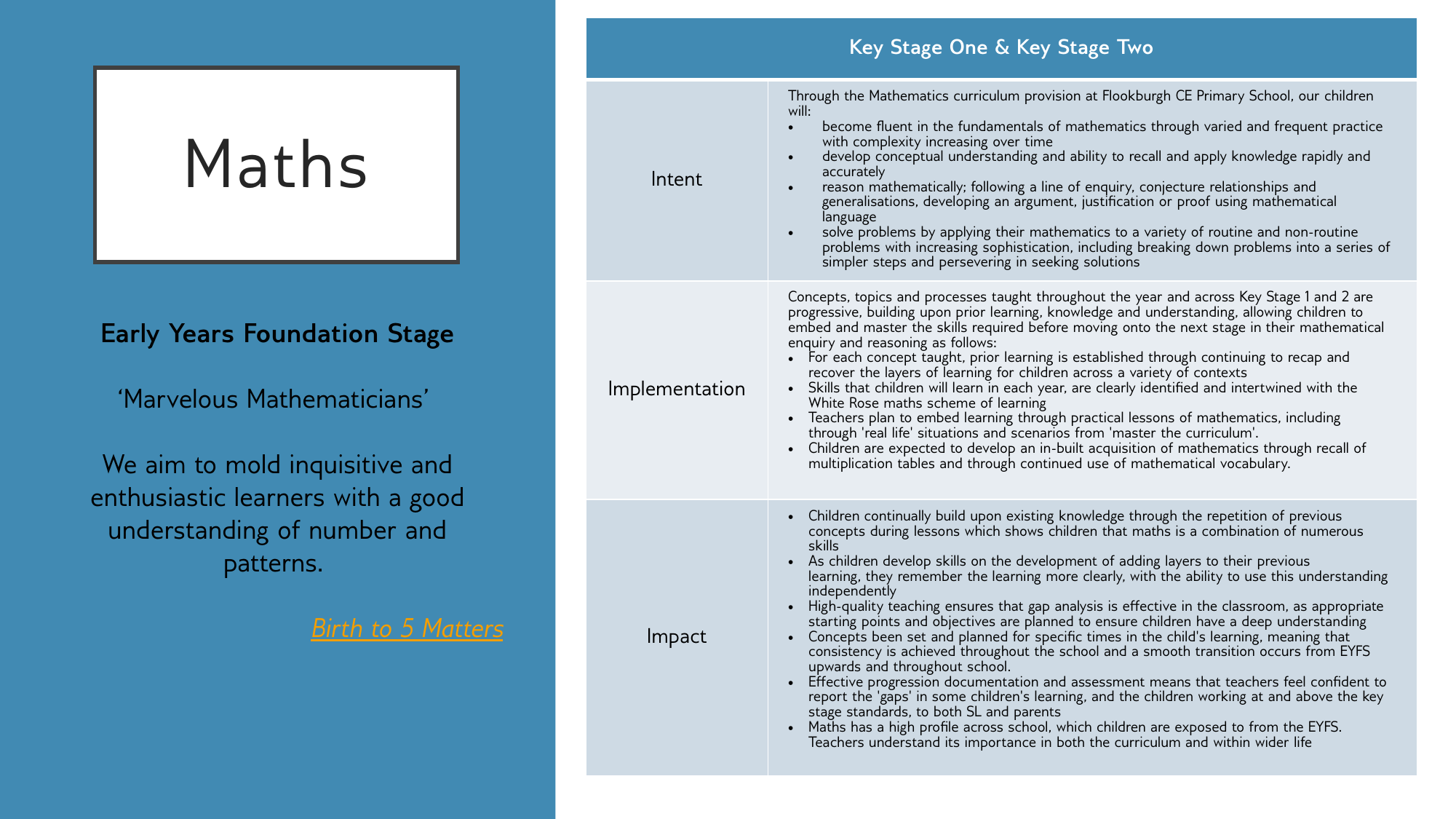

| Key Stage One & Key Stage Two |  |
| --- | --- |
| Intent | Through the Mathematics curriculum provision at Flookburgh CE Primary School, our children will: become fluent in the fundamentals of mathematics through varied and frequent practice with complexity increasing over time  develop conceptual understanding and ability to recall and apply knowledge rapidly and accurately  reason mathematically; following a line of enquiry, conjecture relationships and generalisations, developing an argument, justification or proof using mathematical language  solve problems by applying their mathematics to a variety of routine and non-routine problems with increasing sophistication, including breaking down problems into a series of simpler steps and persevering in seeking solutions |
| Implementation | Concepts, topics and processes taught throughout the year and across Key Stage 1 and 2 are progressive, building upon prior learning, knowledge and understanding, allowing children to embed and master the skills required before moving onto the next stage in their mathematical enquiry and reasoning as follows: For each concept taught, prior learning is established through continuing to recap and recover the layers of learning for children across a variety of contexts Skills that children will learn in each year, are clearly identified and intertwined with the White Rose maths scheme of learning Teachers plan to embed learning through practical lessons of mathematics, including  through 'real life' situations and scenarios from 'master the curriculum'. Children are expected to develop an in-built acquisition of mathematics through recall of multiplication tables and through continued use of mathematical vocabulary. |
| Impact | Children continually build upon existing knowledge through the repetition of previous concepts during lessons which shows children that maths is a combination of numerous skills As children develop skills on the development of adding layers to their previous learning, they remember the learning more clearly, with the ability to use this understanding independently High-quality teaching ensures that gap analysis is effective in the classroom, as appropriate starting points and objectives are planned to ensure children have a deep understanding Concepts been set and planned for specific times in the child's learning, meaning that consistency is achieved throughout the school and a smooth transition occurs from EYFS upwards and throughout school. Effective progression documentation and assessment means that teachers feel confident to report the 'gaps' in some children's learning, and the children working at and above the key stage standards, to both SL and parents Maths has a high profile across school, which children are exposed to from the EYFS. Teachers understand its importance in both the curriculum and within wider life |
# Maths
Early Years Foundation Stage

‘Marvelous Mathematicians’

We aim to mold inquisitive and enthusiastic learners with a good understanding of number and patterns.

Birth to 5 Matters